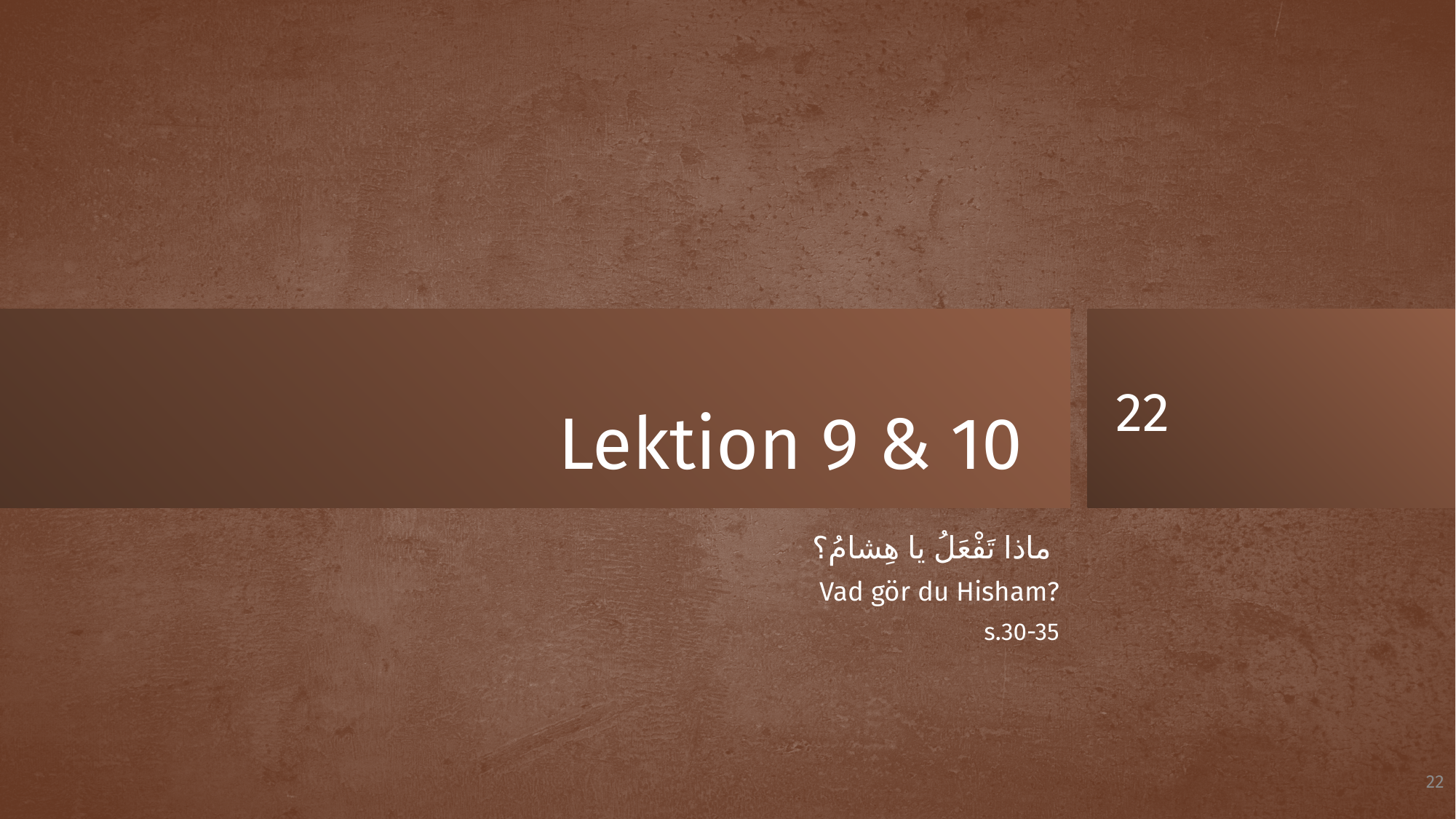

# Lektion 9 & 10
ماذا تَفْعَلُ يا هِشامُ؟
Vad gör du Hisham?
s.30-35
22